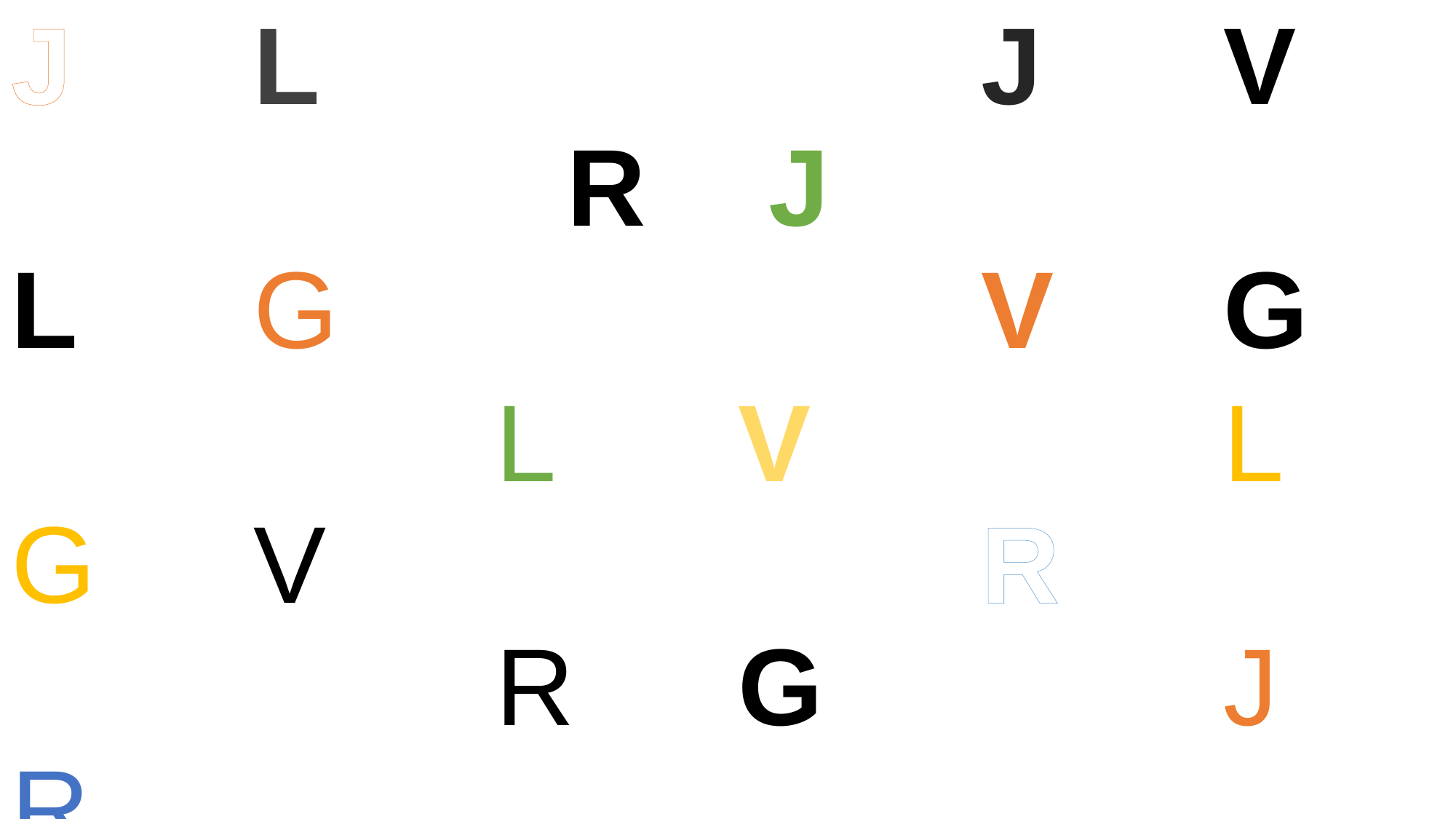

| J L | L G | R R | J | J V | V G |
| --- | --- | --- | --- | --- | --- |
| G R | V | L R | V G | R L | L J |
|  | R | V | P |  |  |
|  |  |  |  |  |  |